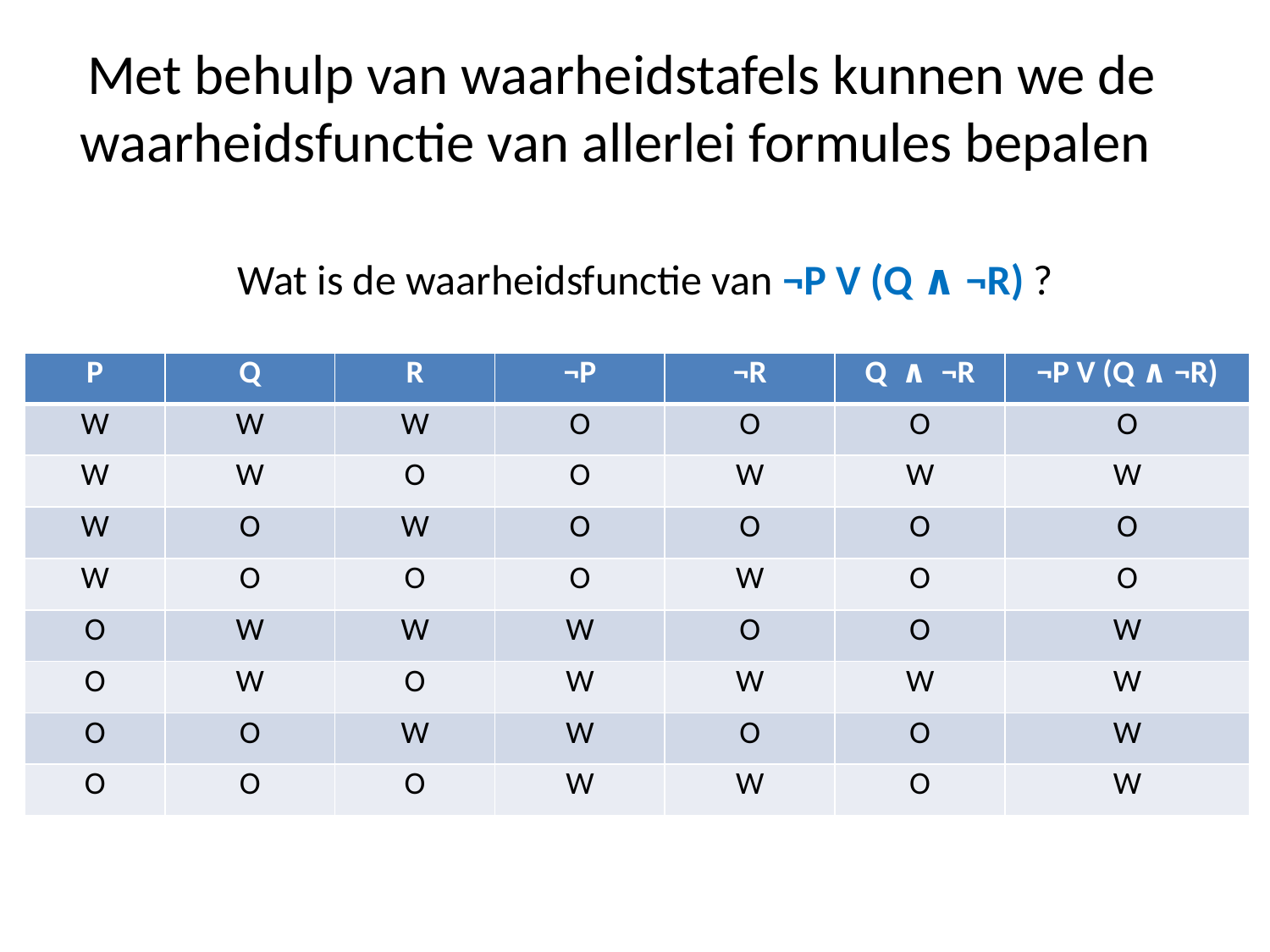

Met behulp van waarheidstafels kunnen we de waarheidsfunctie van allerlei formules bepalen
Wat is de waarheidsfunctie van ¬P V (Q ∧ ¬R) ?
| P | Q | R | ¬P | ¬R | Q ∧ ¬R | ¬P V (Q ∧ ¬R) |
| --- | --- | --- | --- | --- | --- | --- |
| W | W | W | O | O | O | O |
| W | W | O | O | W | W | W |
| W | O | W | O | O | O | O |
| W | O | O | O | W | O | O |
| O | W | W | W | O | O | W |
| O | W | O | W | W | W | W |
| O | O | W | W | O | O | W |
| O | O | O | W | W | O | W |